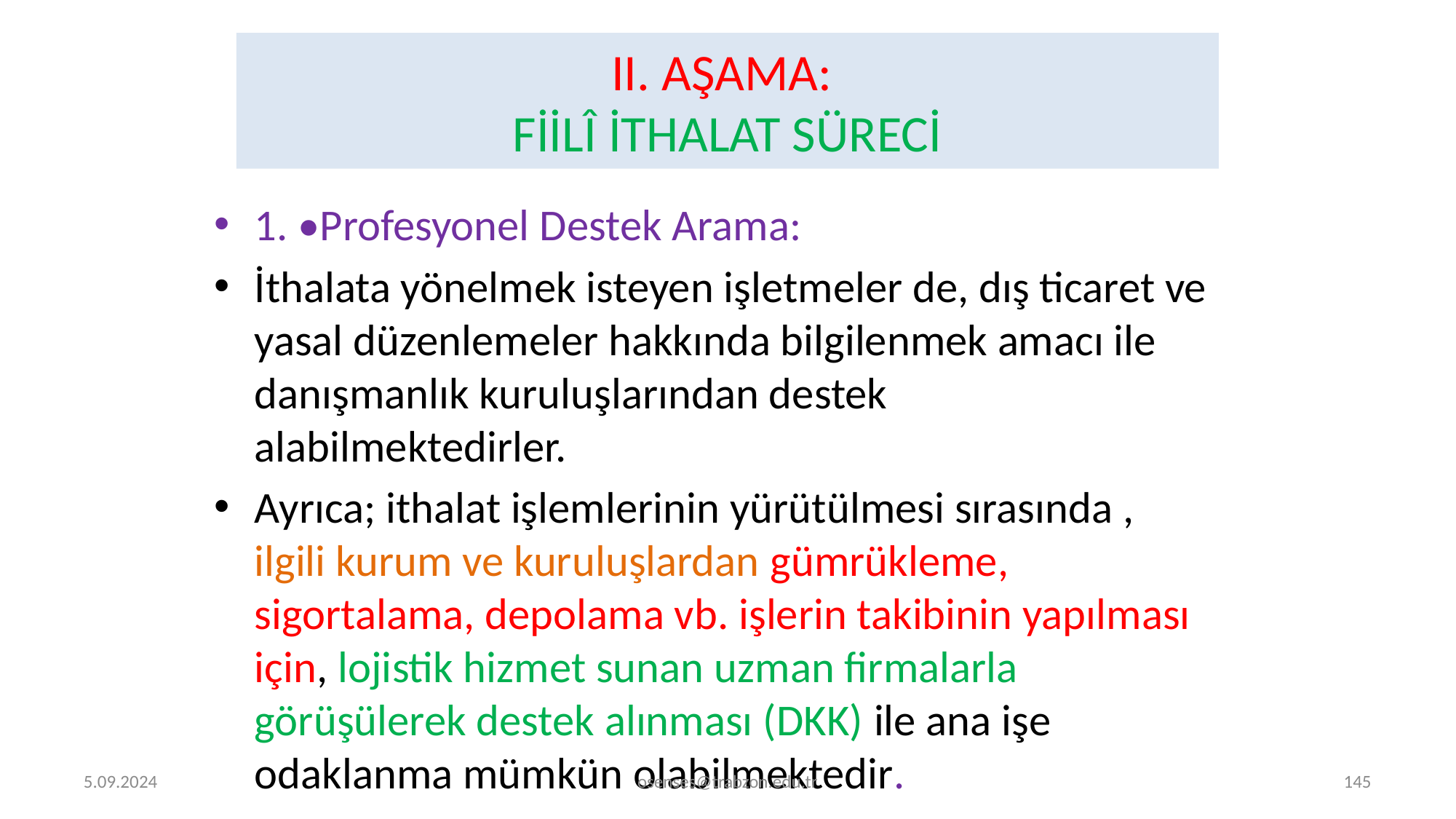

# II. AŞAMA: FİİLÎ İTHALAT SÜRECİ
1. •Profesyonel Destek Arama:
İthalata yönelmek isteyen işletmeler de, dış ticaret ve yasal düzenlemeler hakkında bilgilenmek amacı ile danışmanlık kuruluşlarından destek alabilmektedirler.
Ayrıca; ithalat işlemlerinin yürütülmesi sırasında , ilgili kurum ve kuruluşlardan gümrükleme, sigortalama, depolama vb. işlerin takibinin yapılması için, lojistik hizmet sunan uzman firmalarla görüşülerek destek alınması (DKK) ile ana işe odaklanma mümkün olabilmektedir.
5.09.2024
osenses@trabzon.edu.tr
145